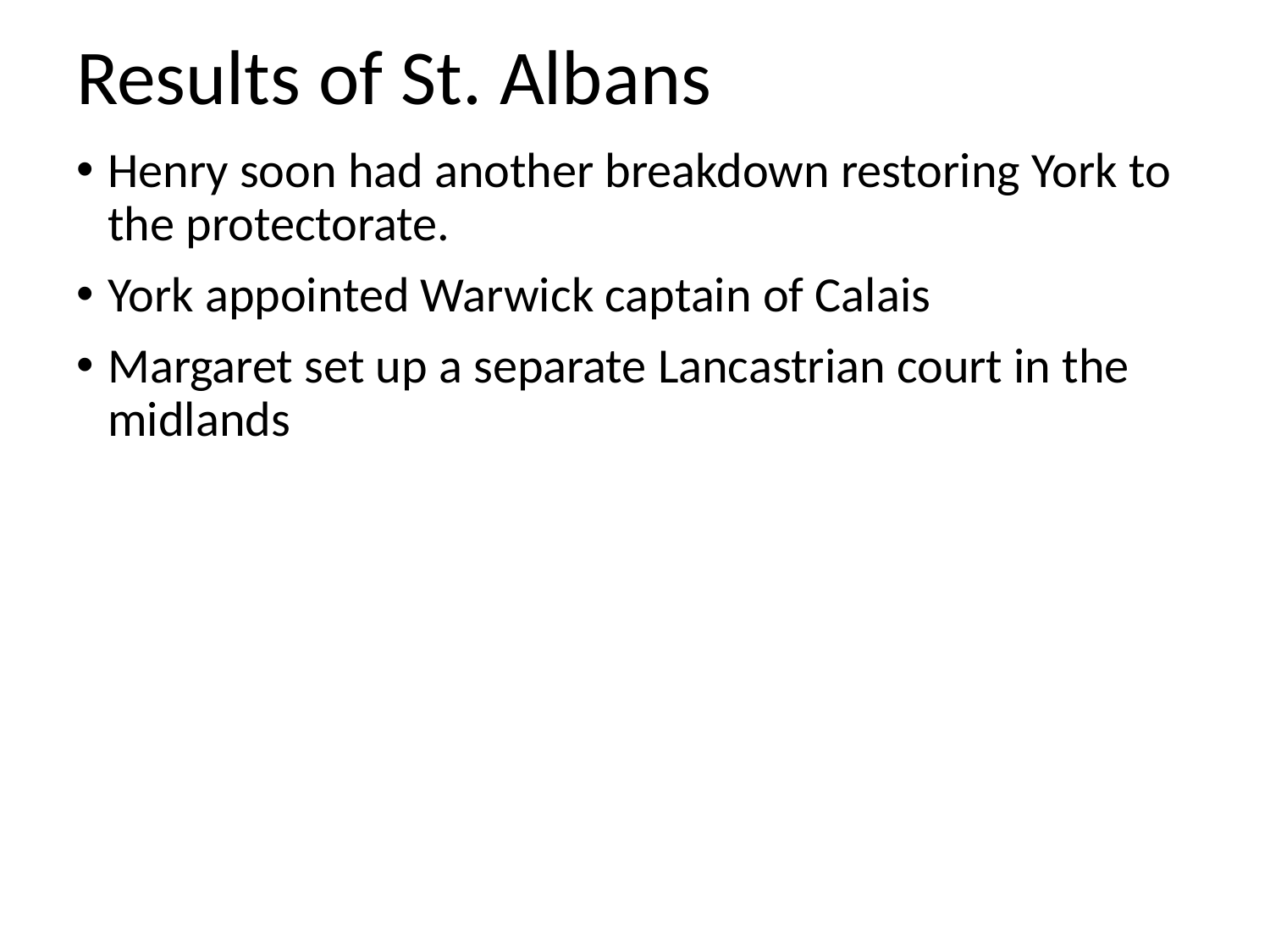

# Results of St. Albans
Henry soon had another breakdown restoring York to the protectorate.
York appointed Warwick captain of Calais
Margaret set up a separate Lancastrian court in the midlands